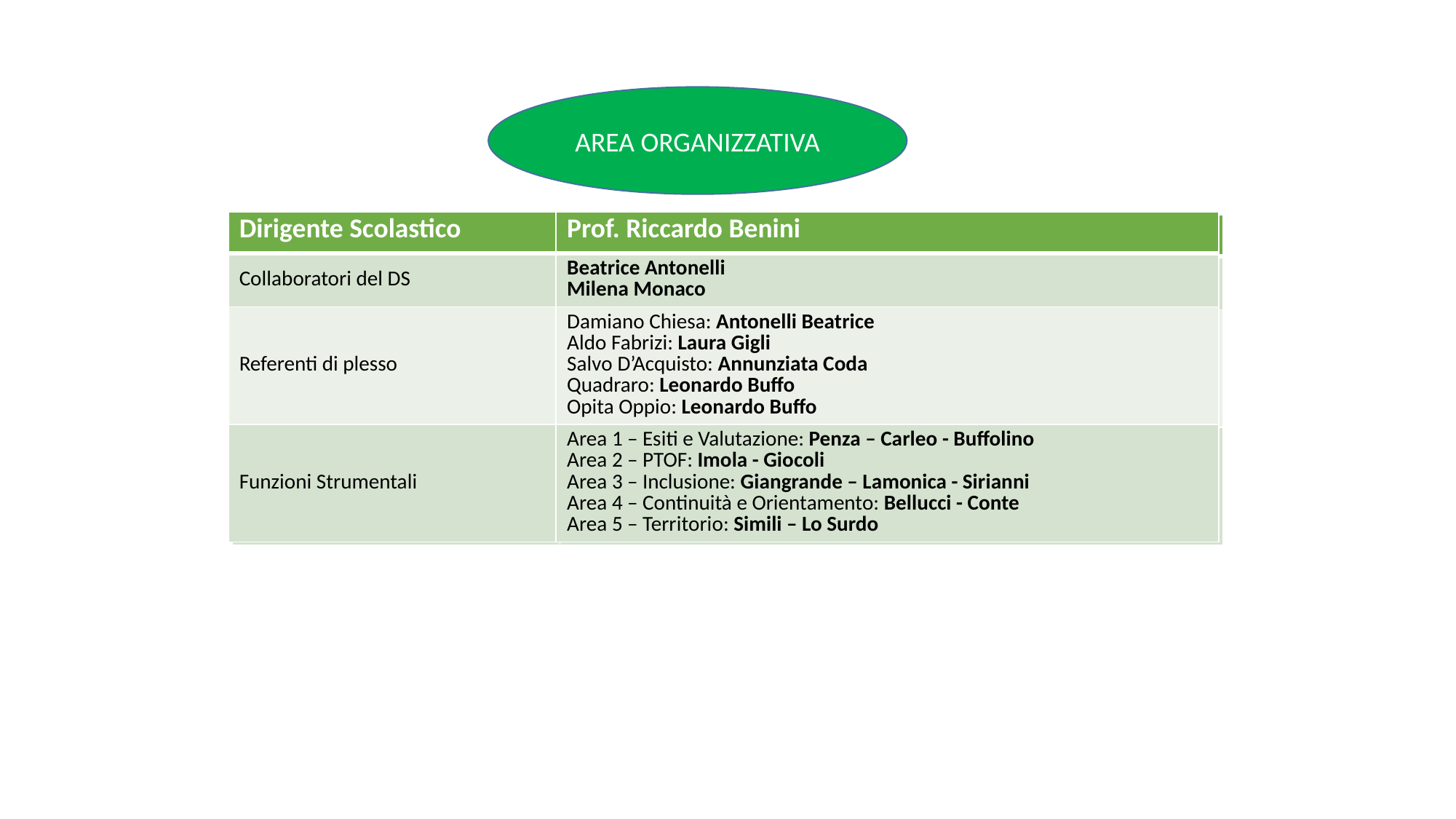

AREA ORGANIZZATIVA
| Dirigente Scolastico | Prof. Riccardo Benini |
| --- | --- |
| Collaboratori del DS | Beatrice Antonelli Milena Monaco |
| Referenti di plesso | Damiano Chiesa: Antonelli Beatrice Aldo Fabrizi: Laura Gigli Salvo D’Acquisto: Annunziata Coda Quadraro: Leonardo Buffo Opita Oppio: Leonardo Buffo |
| Funzioni Strumentali | Area 1 – Esiti e Valutazione: Penza – Carleo - Buffolino Area 2 – PTOF: Imola - Giocoli Area 3 – Inclusione: Giangrande – Lamonica - Sirianni Area 4 – Continuità e Orientamento: Bellucci - Conte Area 5 – Territorio: Simili – Lo Surdo |
| Dirigente Scolastico | Prof. Riccardo Benini |
| --- | --- |
| Collaboratori del DS | Beatrice Antonelli Milena Monaco |
| Referenti di plesso | Damiano Chiesa Aldo Fabrizi Salvo D’Acquisto Quadraro Opita Oppio |
| Funzioni Strumentali | Area 1 – Esiti e Valutazione Area 2 – PTOF Area 3 – Inclusione Area 4 – Continuità e Orientamento Area 5 – Territorio |